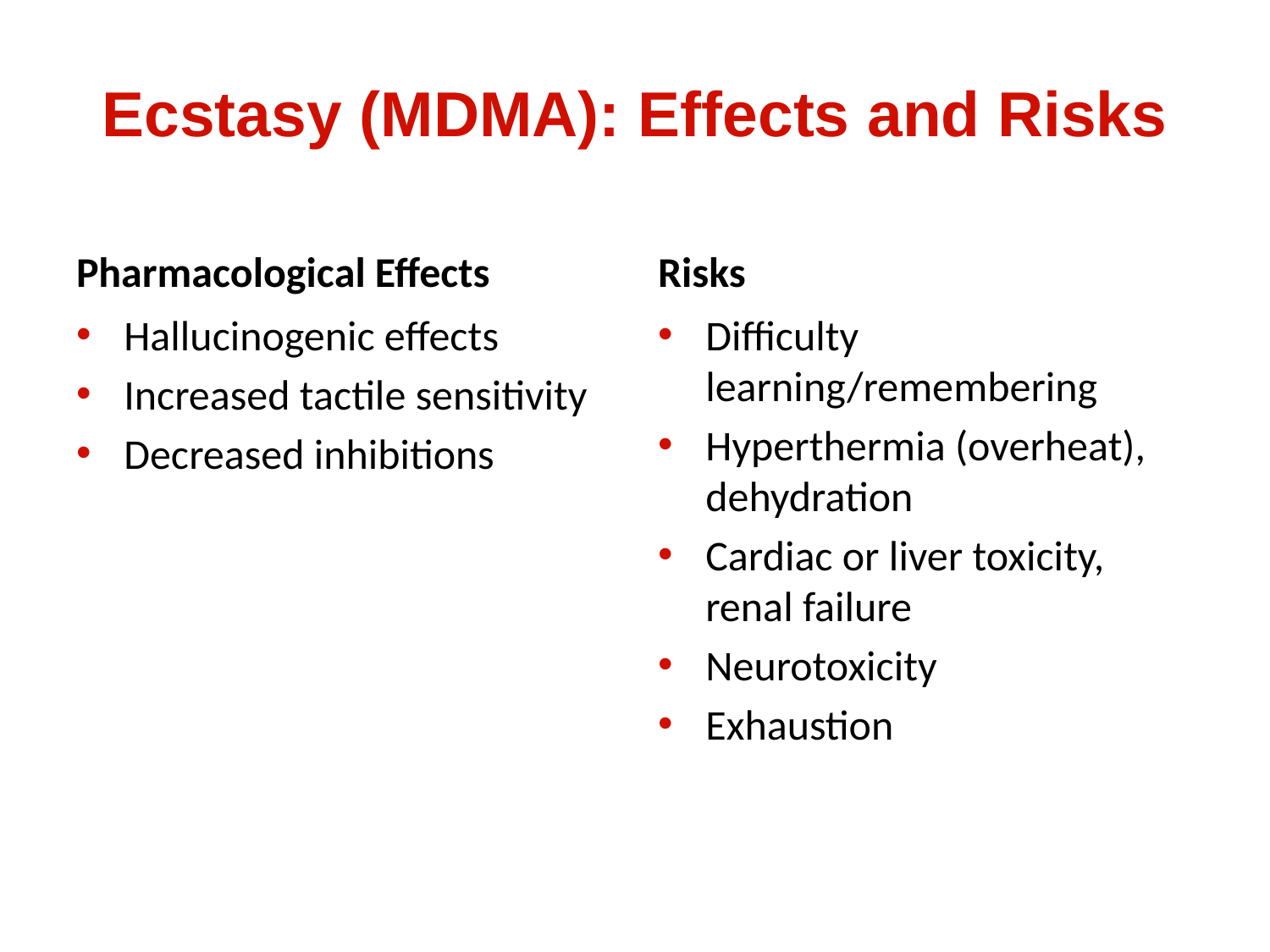

# Ecstasy (MDMA): Effects and Risks
Pharmacological Effects
Risks
Hallucinogenic effects
Increased tactile sensitivity
Decreased inhibitions

Difficulty learning/remembering
Hyperthermia (overheat), dehydration
Cardiac or liver toxicity, renal failure
Neurotoxicity
Exhaustion